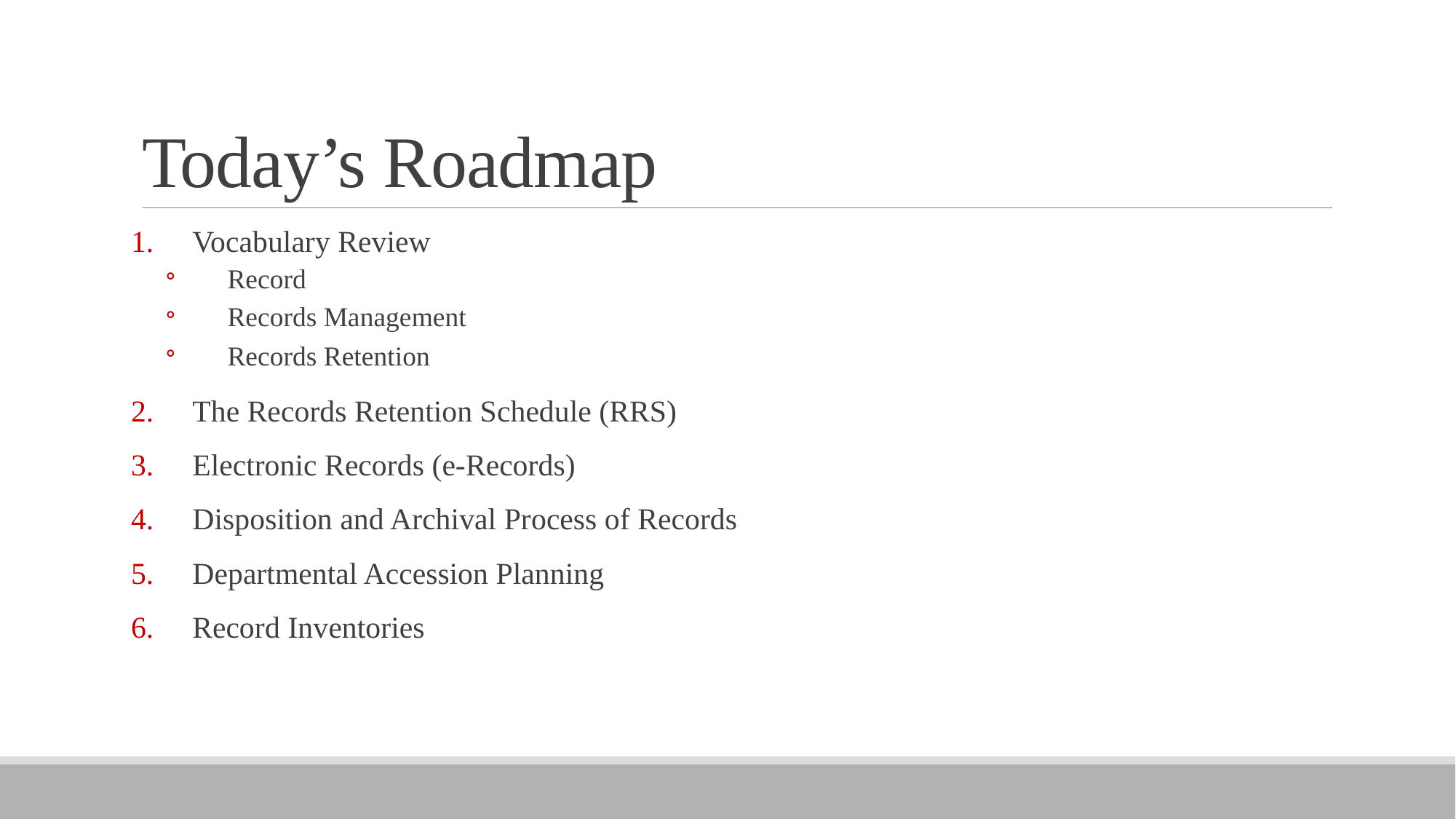

# Today’s Roadmap
Vocabulary Review
Record
Records Management
Records Retention
The Records Retention Schedule (RRS)
Electronic Records (e-Records)
Disposition and Archival Process of Records
Departmental Accession Planning
Record Inventories